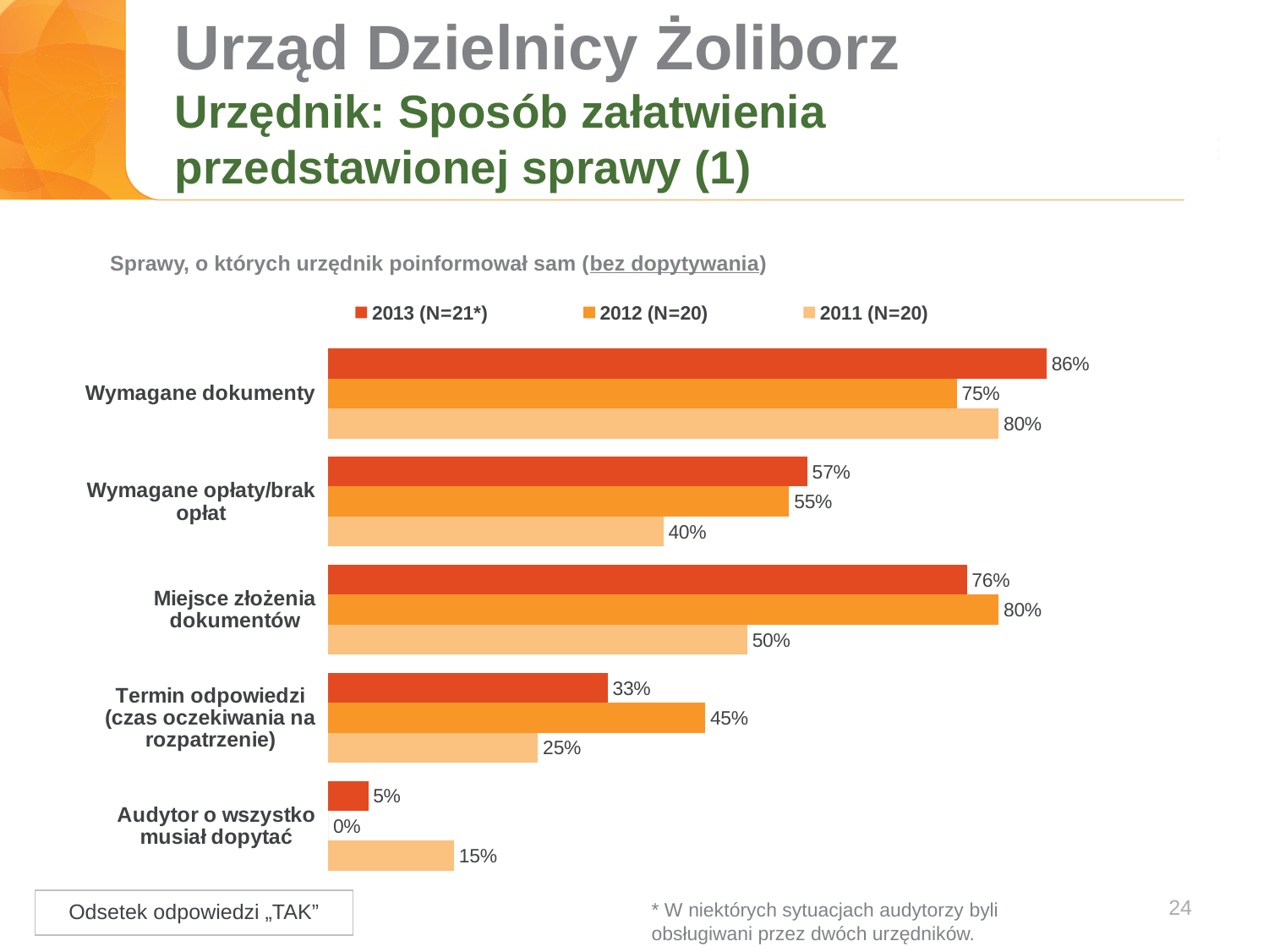

# Urząd Dzielnicy Żoliborz Urzędnik: Sposób załatwienia przedstawionej sprawy (1)
Sprawy, o których urzędnik poinformował sam (bez dopytywania)

### Chart

| Category | 2013 (N=21*) | 2012 (N=20) | 2011 (N=20) |
|---|---|---|---|
| ŚREDNIA LICZBA OSÓB | None | None | None |
|  | None | None | None |
| ŚREDNI CZAS OCZEKIWANIA | None | None | None |

### Chart

| Category | 2013 (N=20) | 2012 (N=20) | 2011 (N=20) |
|---|---|---|---|
| Wymagane dokumenty | 0.8571428571428571 | 0.75 | 0.8 |
| Wymagane opłaty/brak opłat | 0.5714285714285714 | 0.55 | 0.4 |
| Miejsce złożenia dokumentów | 0.7619047619047619 | 0.8 | 0.5 |
| Termin odpowiedzi (czas oczekiwania na rozpatrzenie) | 0.3333333333333333 | 0.45 | 0.25 |
| Audytor o wszystko musiał dopytać | 0.047619047619047616 | 0.0 | 0.15 |
24
Odsetek odpowiedzi „TAK”
* W niektórych sytuacjach audytorzy byli obsługiwani przez dwóch urzędników.